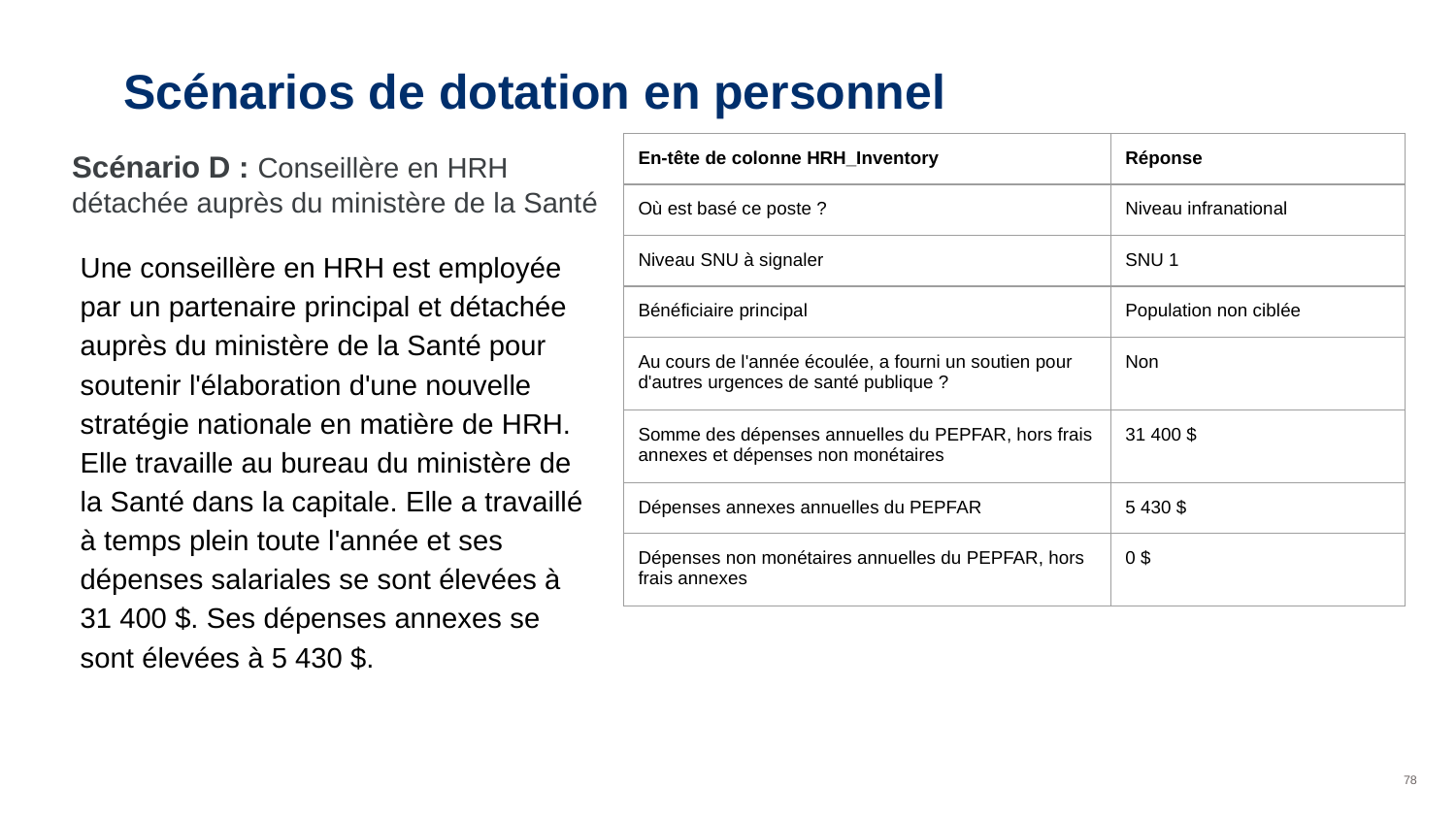

# Scénarios de dotation en personnel
Scénario D : Conseillère en HRH détachée auprès du ministère de la Santé
| En-tête de colonne HRH\_Inventory | Réponse |
| --- | --- |
| Où est basé ce poste ? | Niveau infranational |
| Niveau SNU à signaler | SNU 1 |
| Bénéficiaire principal | Population non ciblée |
| Au cours de l'année écoulée, a fourni un soutien pour d'autres urgences de santé publique ? | Non |
| Somme des dépenses annuelles du PEPFAR, hors frais annexes et dépenses non monétaires | 31 400 $ |
| Dépenses annexes annuelles du PEPFAR | 5 430 $ |
| Dépenses non monétaires annuelles du PEPFAR, hors frais annexes | 0 $ |
Une conseillère en HRH est employée par un partenaire principal et détachée auprès du ministère de la Santé pour soutenir l'élaboration d'une nouvelle stratégie nationale en matière de HRH. Elle travaille au bureau du ministère de la Santé dans la capitale. Elle a travaillé à temps plein toute l'année et ses dépenses salariales se sont élevées à 31 400 $. Ses dépenses annexes se sont élevées à 5 430 $.
78